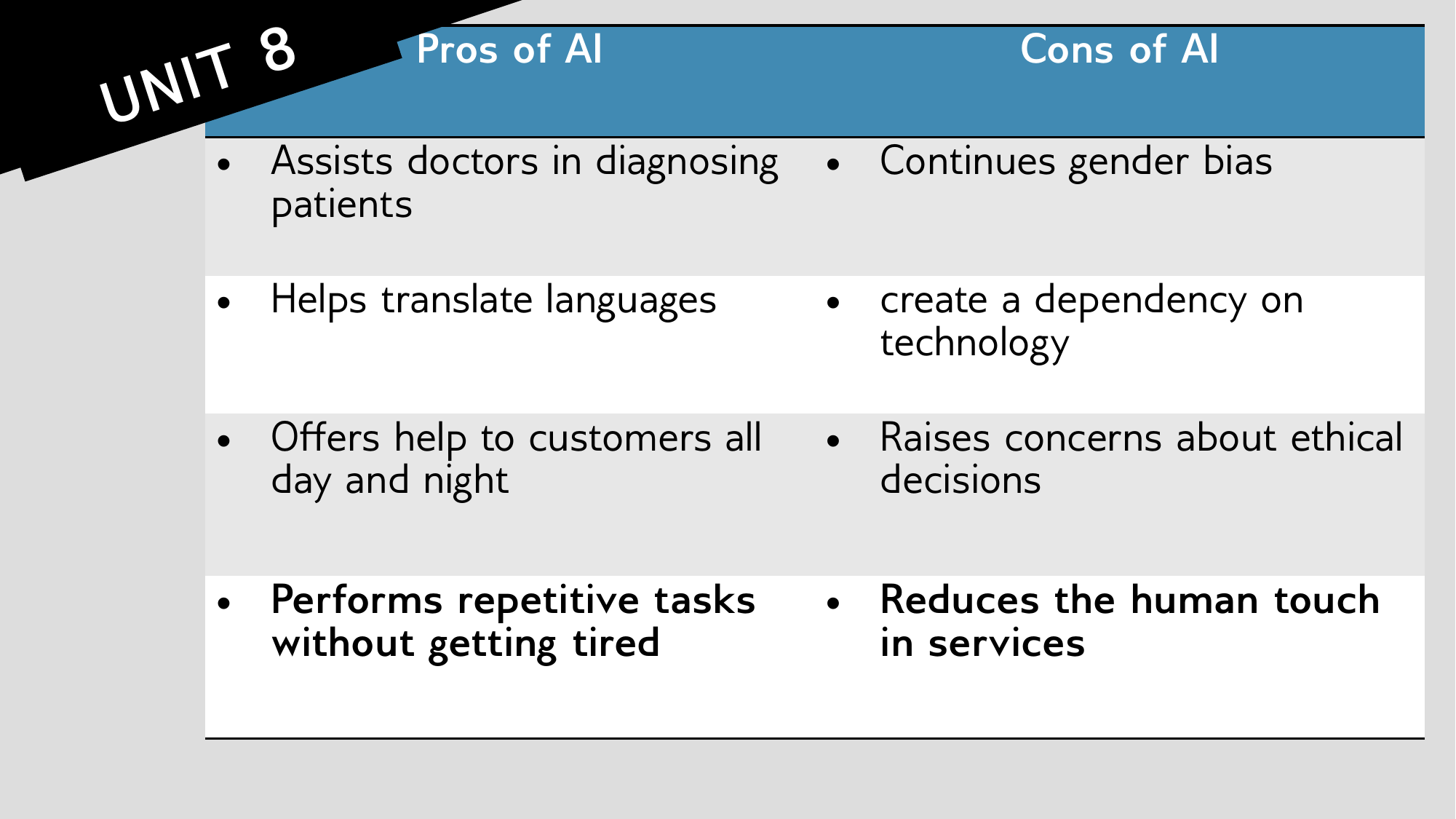

| Pros of AI | Cons of AI |
| --- | --- |
| Assists doctors in diagnosing patients | Continues gender bias |
| Helps translate languages | create a dependency on technology |
| Offers help to customers all day and night | Raises concerns about ethical decisions |
| Performs repetitive tasks without getting tired | Reduces the human touch in services |
# UNIT 8